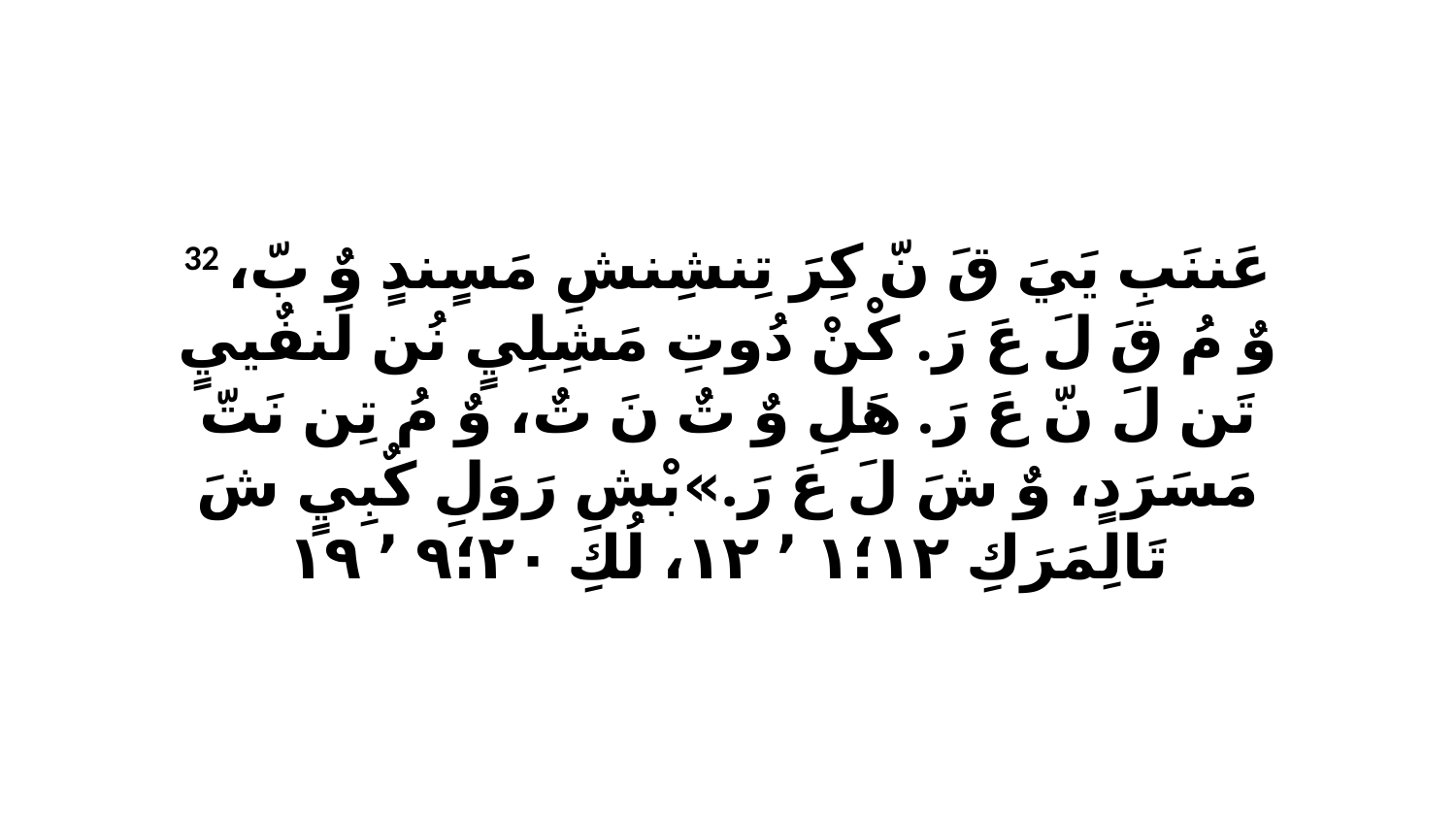

32 عَننَبِ يَيَ قَ نّ كِرَ تِنشِنشِ مَسٍندٍ وٌ بّ، وٌ مُ قَ لَ عَ رَ. كْنْ دُوتِ مَشِلِيٍ نُن لَنفٌييٍ تَن لَ نّ عَ رَ. هَلِ وٌ تٌ نَ تٌ، وٌ مُ تِن نَتّ مَسَرَدٍ، وٌ شَ لَ عَ رَ.»بْشِ رَوَلِ كٌبِيٍ شَ تَالِمَرَكِ ١٢‏؛١ ٬ ١٢، لُكِ ٢٠‏؛٩ ٬ ١٩